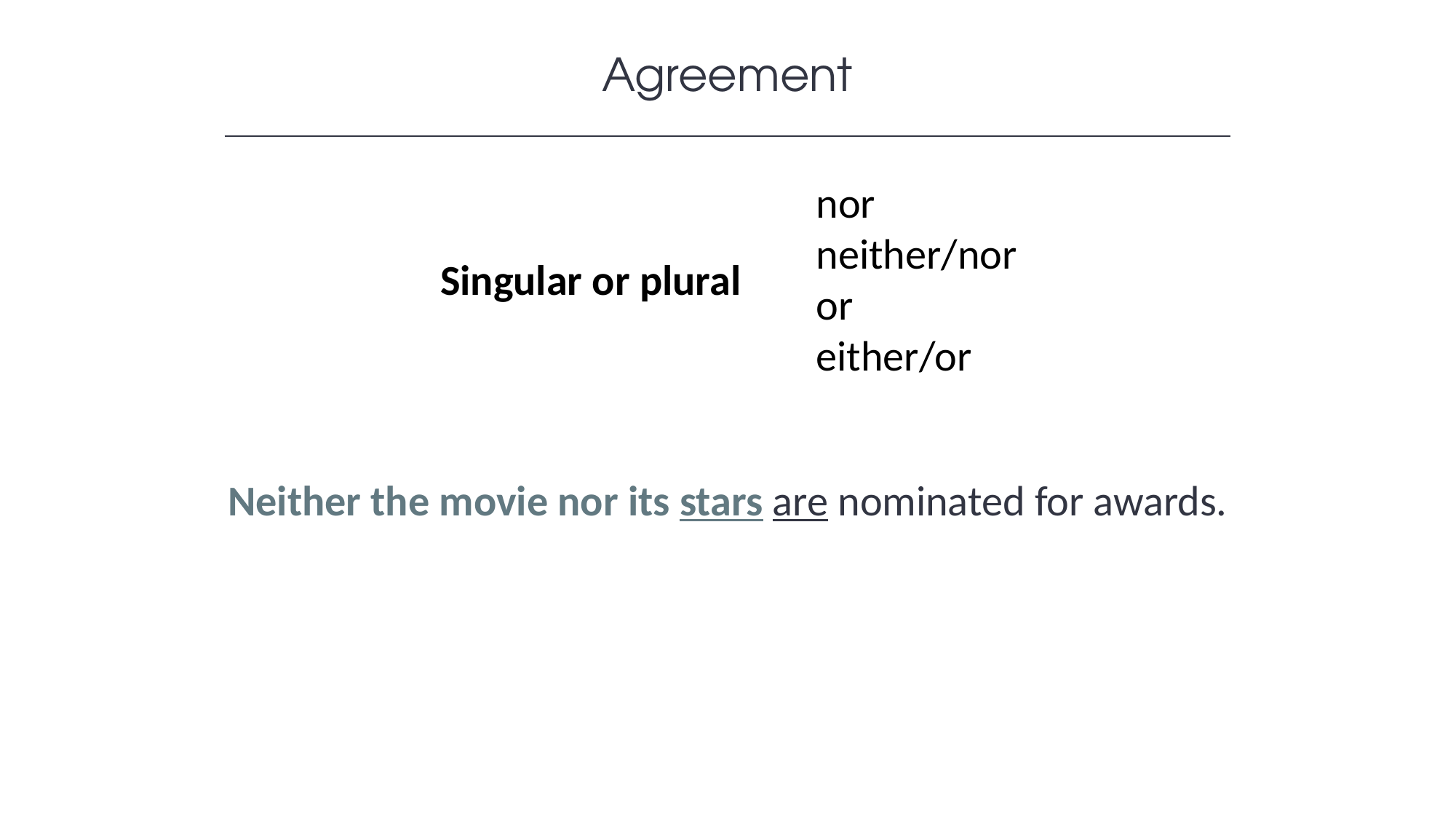

Agreement
nor
neither/nor
or
either/or
Singular or plural
Neither the movie nor its stars are nominated for awards.